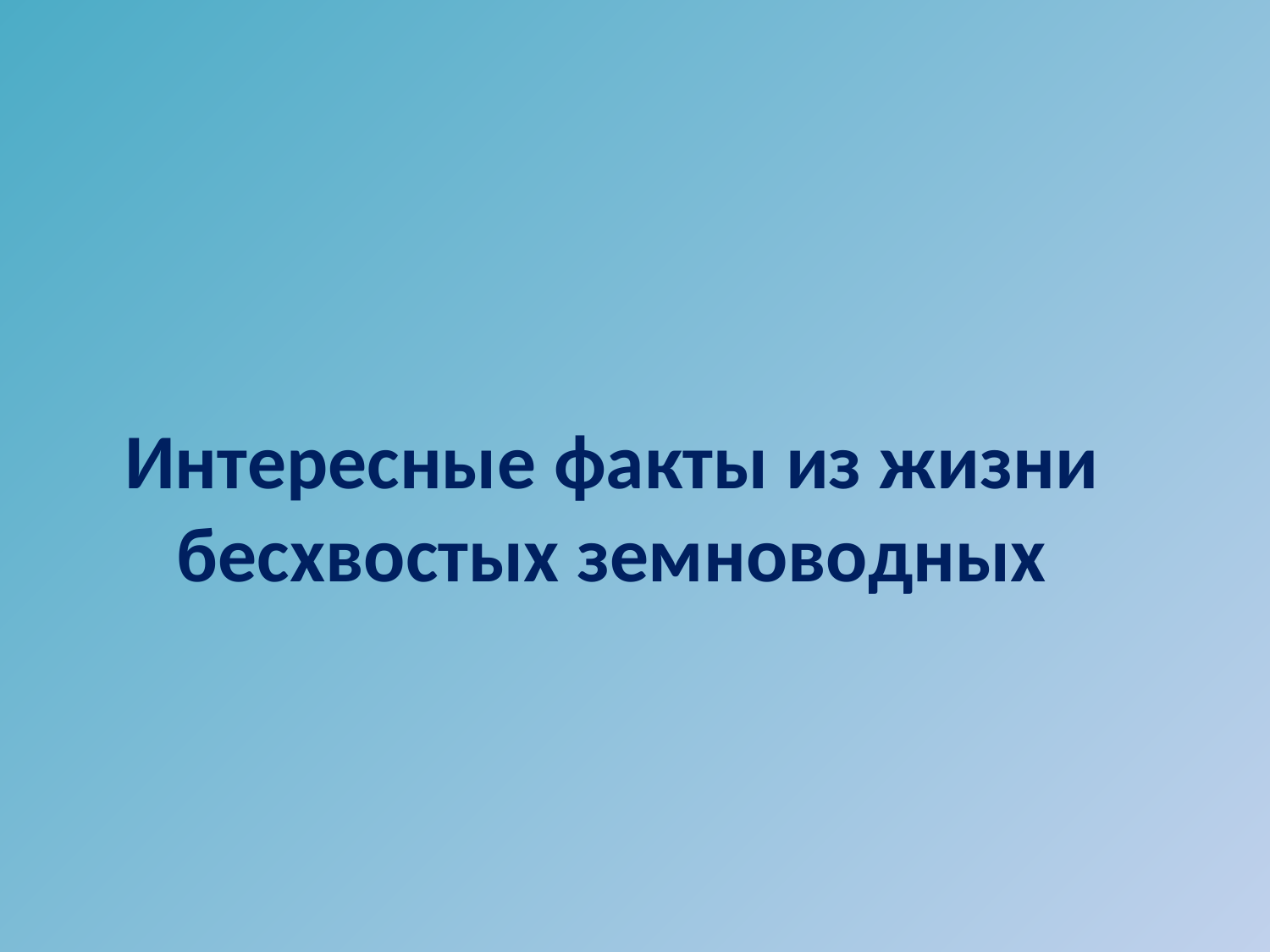

# Интересные факты из жизни бесхвостых земноводных